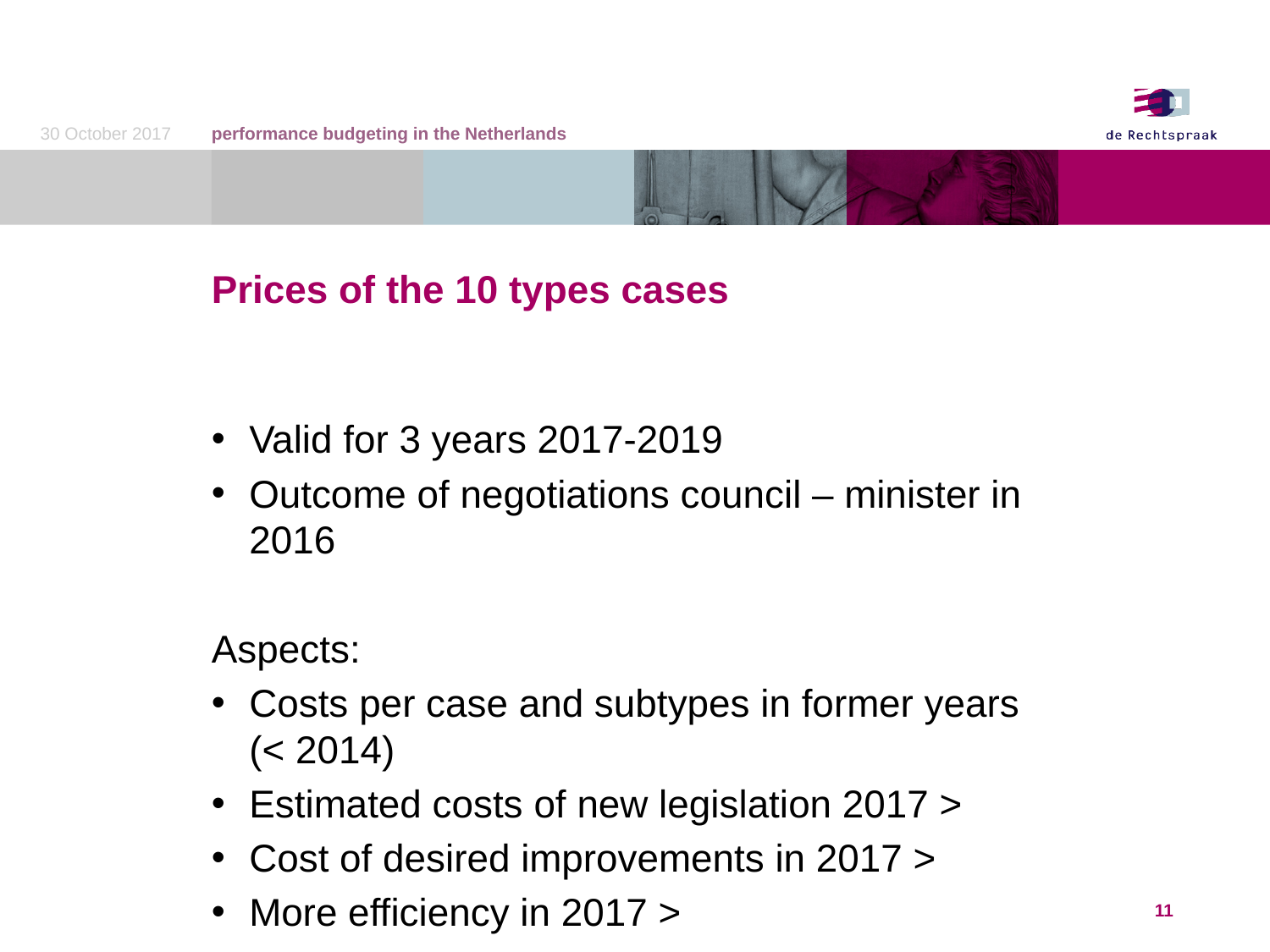

30 October 2017
performance budgeting in the Netherlands
# Prices of the 10 types cases
Valid for 3 years 2017-2019
Outcome of negotiations council – minister in 2016

Aspects:
Costs per case and subtypes in former years (< 2014)
Estimated costs of new legislation 2017 >
Cost of desired improvements in 2017 >
More efficiency in 2017 >

11